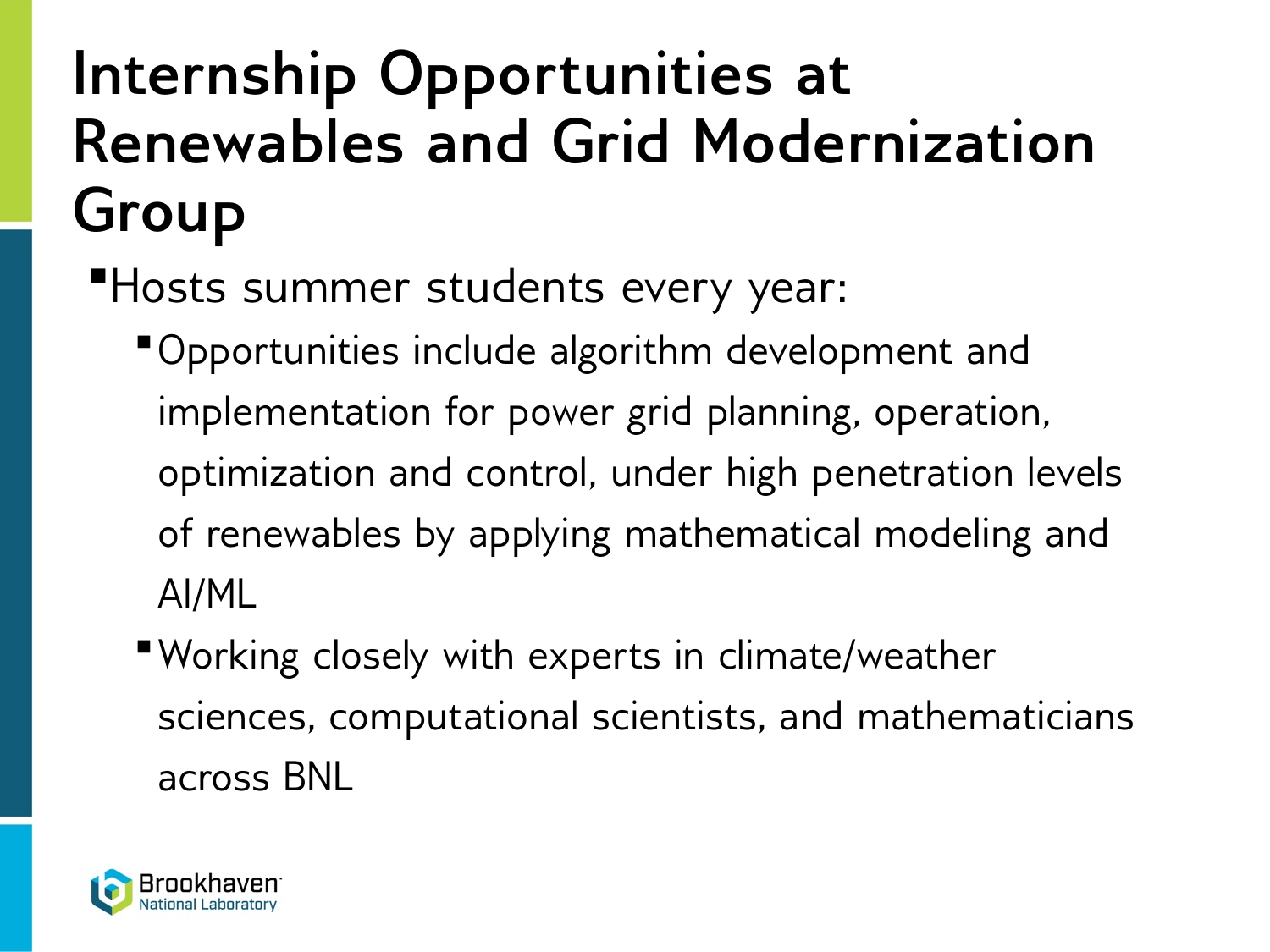

# Internship Opportunities at Renewables and Grid Modernization Group
Hosts summer students every year:
Opportunities include algorithm development and implementation for power grid planning, operation, optimization and control, under high penetration levels of renewables by applying mathematical modeling and AI/ML
Working closely with experts in climate/weather sciences, computational scientists, and mathematicians across BNL